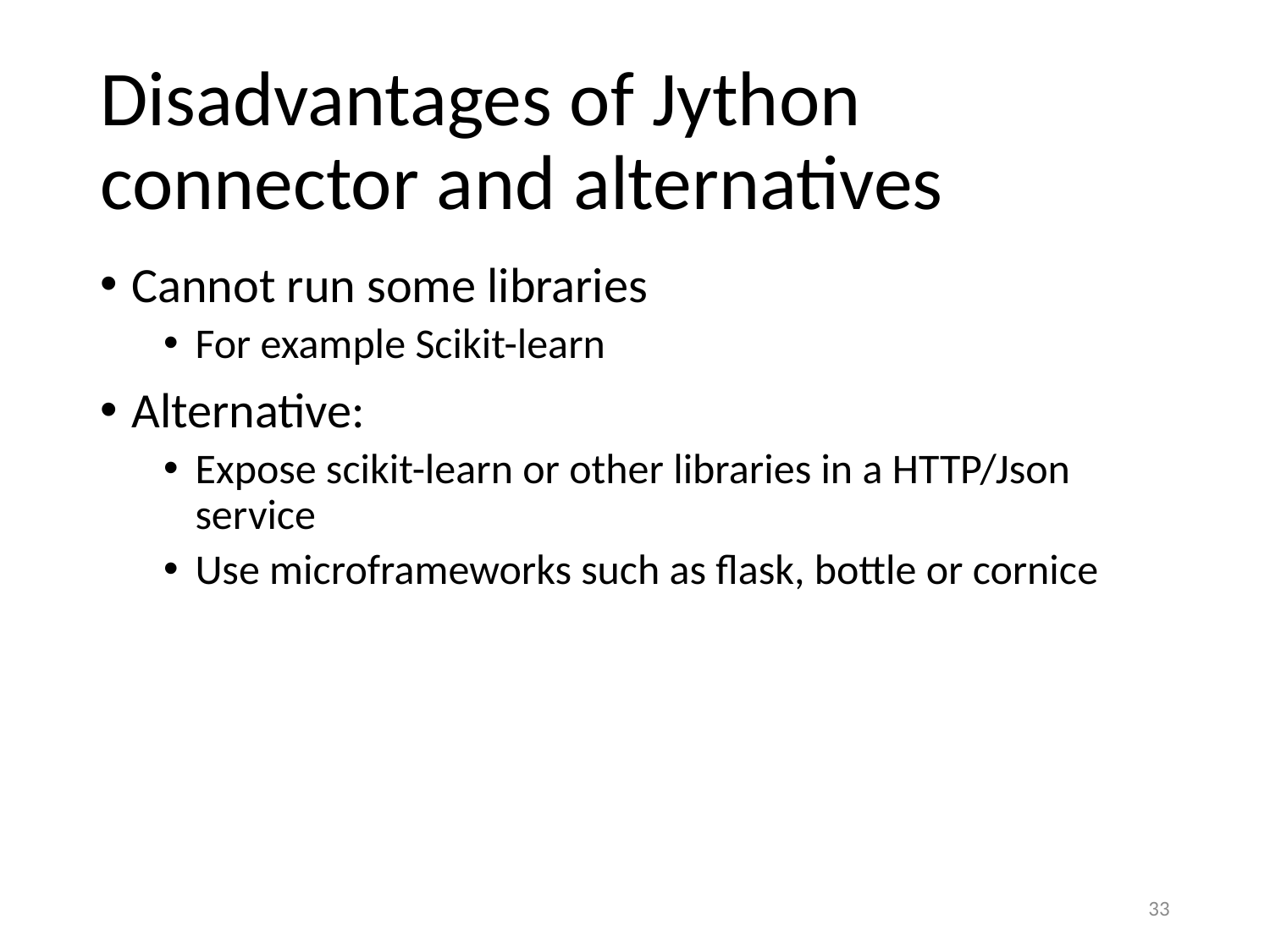

# Disadvantages of Jython connector and alternatives
Cannot run some libraries
For example Scikit-learn
Alternative:
Expose scikit-learn or other libraries in a HTTP/Json service
Use microframeworks such as flask, bottle or cornice

33